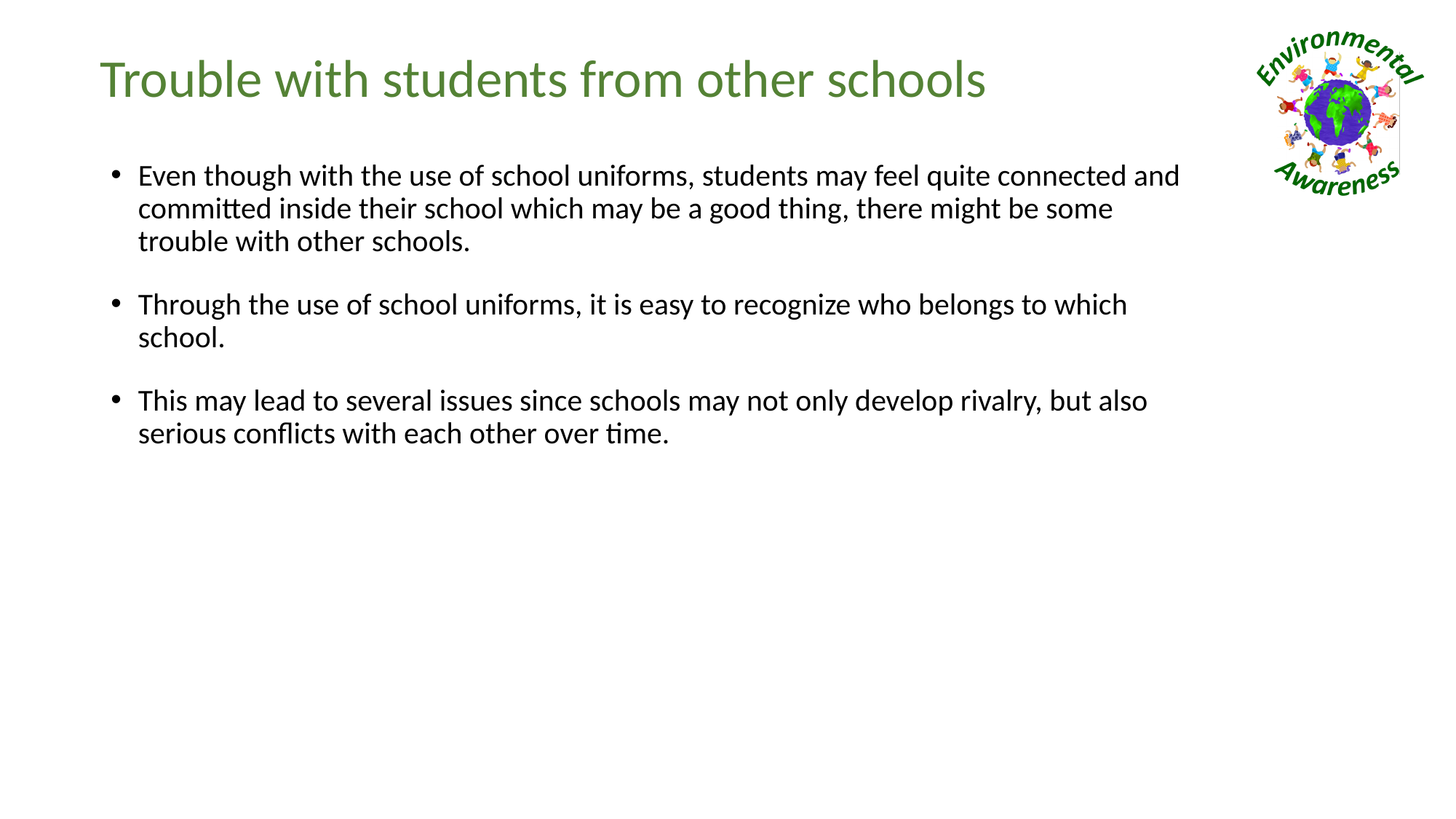

# Trouble with students from other schools
Even though with the use of school uniforms, students may feel quite connected and committed inside their school which may be a good thing, there might be some trouble with other schools.
Through the use of school uniforms, it is easy to recognize who belongs to which school.
This may lead to several issues since schools may not only develop rivalry, but also serious conflicts with each other over time.